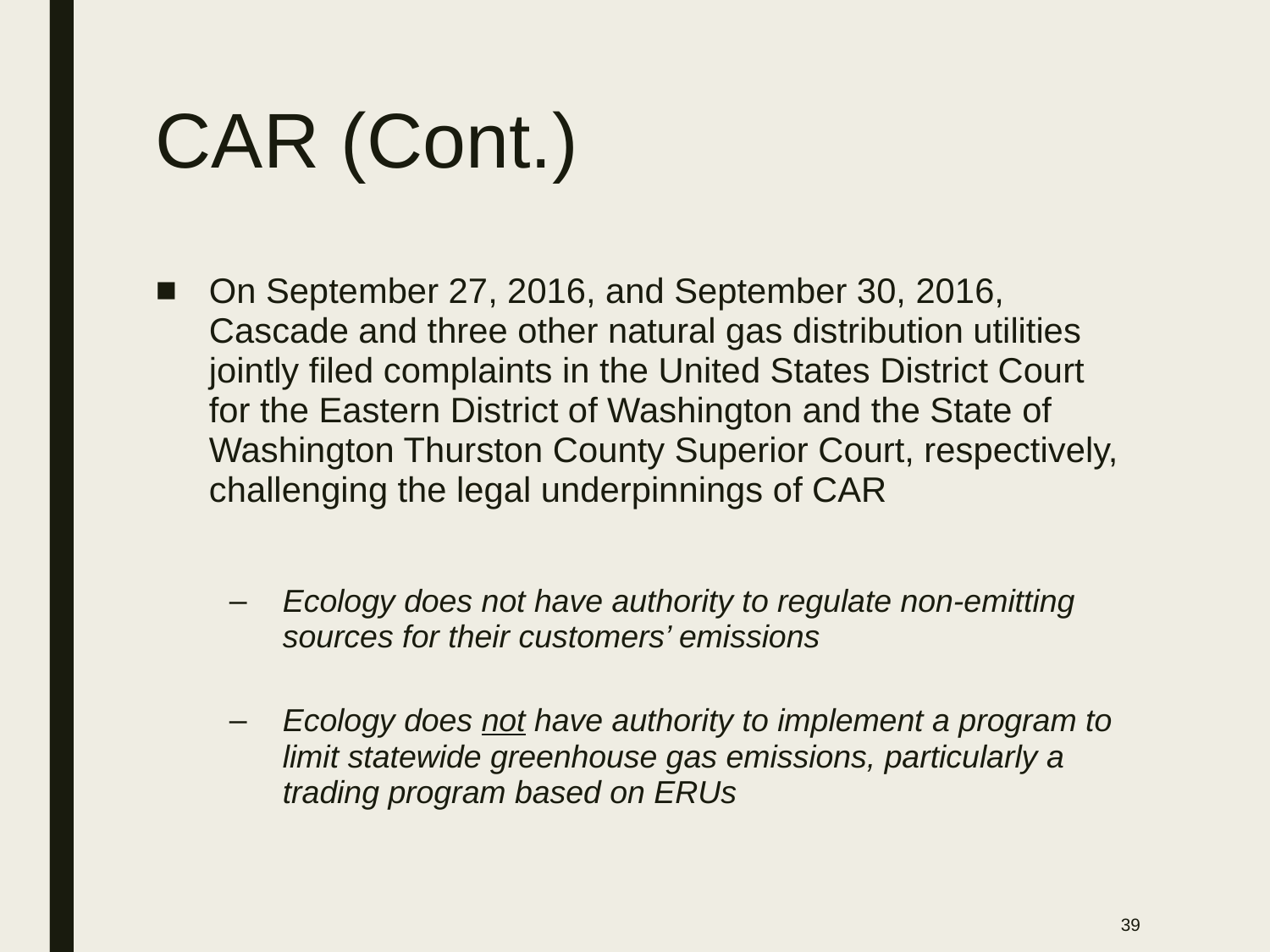

# CAR (Cont.)

On September 27, 2016, and September 30, 2016, Cascade and three other natural gas distribution utilities jointly filed complaints in the United States District Court for the Eastern District of Washington and the State of Washington Thurston County Superior Court, respectively, challenging the legal underpinnings of CAR

Ecology does not have authority to regulate non-emitting sources for their customers’ emissions
Ecology does not have authority to implement a program to limit statewide greenhouse gas emissions, particularly a trading program based on ERUs

39